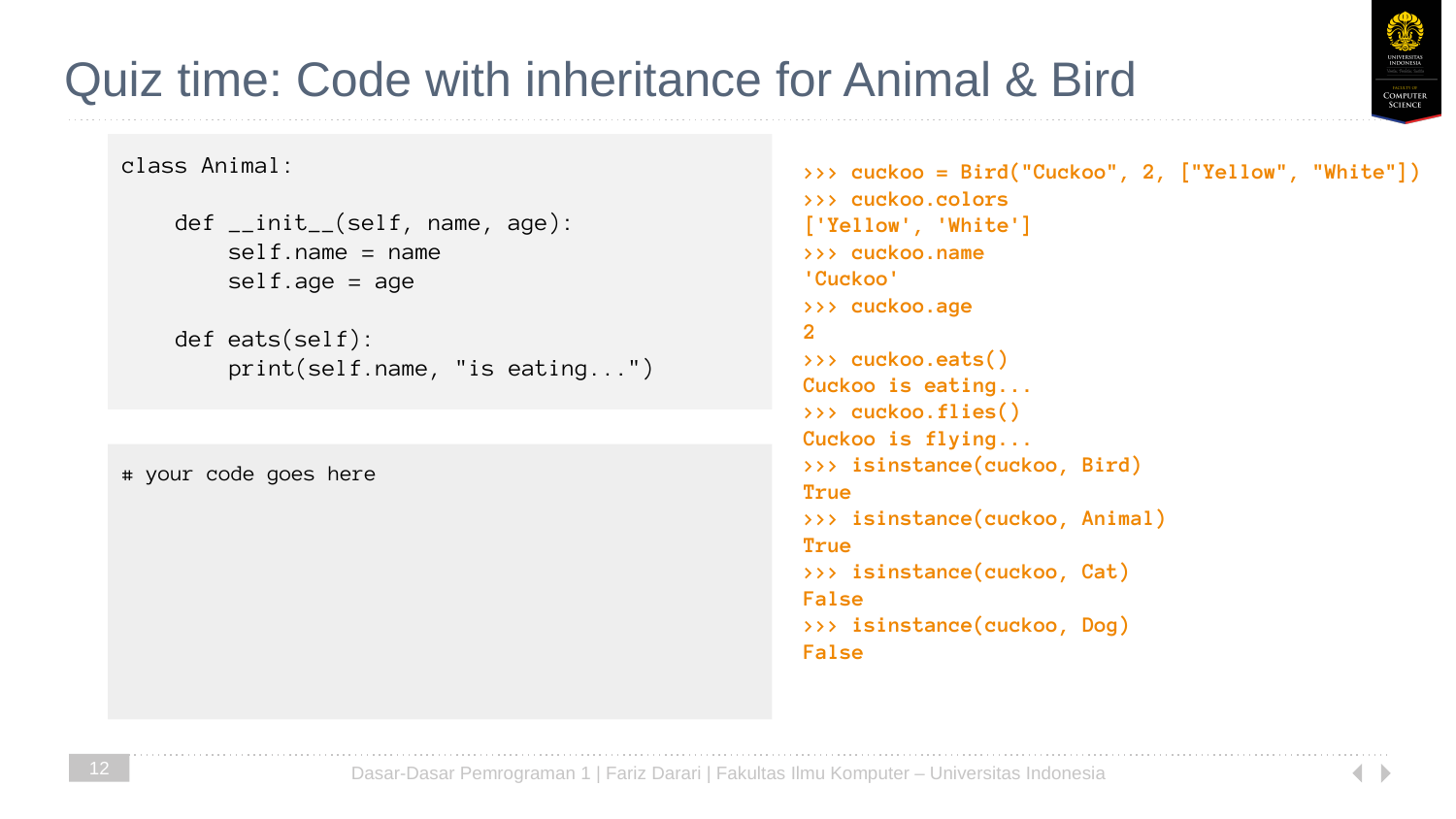

# Quiz time: Code with inheritance for Animal & Bird
class Animal:

    def __init__(self, name, age):
        self.name = name
        self.age = age

    def eats(self):
        print(self.name, "is eating...")
>>> cuckoo = Bird("Cuckoo", 2, ["Yellow", "White"])
>>> cuckoo.colors
['Yellow', 'White']
>>> cuckoo.name
'Cuckoo'
>>> cuckoo.age
2
>>> cuckoo.eats()
Cuckoo is eating...
>>> cuckoo.flies()
Cuckoo is flying...
>>> isinstance(cuckoo, Bird)
True
>>> isinstance(cuckoo, Animal)
True
>>> isinstance(cuckoo, Cat)
False
>>> isinstance(cuckoo, Dog)
False
# your code goes here
12